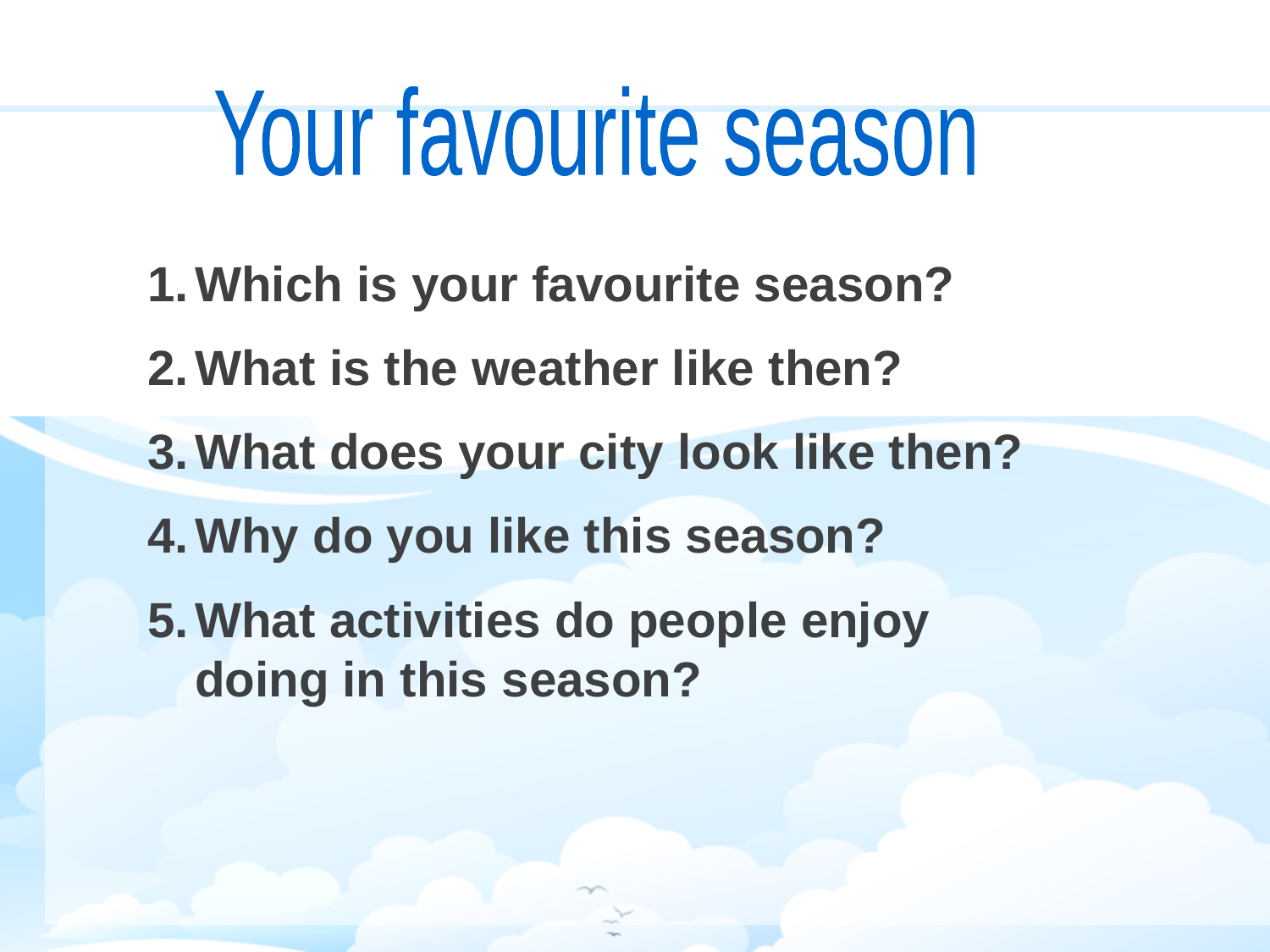

Your favourite season
Which is your favourite season?
What is the weather like then?
What does your city look like then?
Why do you like this season?
What activities do people enjoy doing in this season?